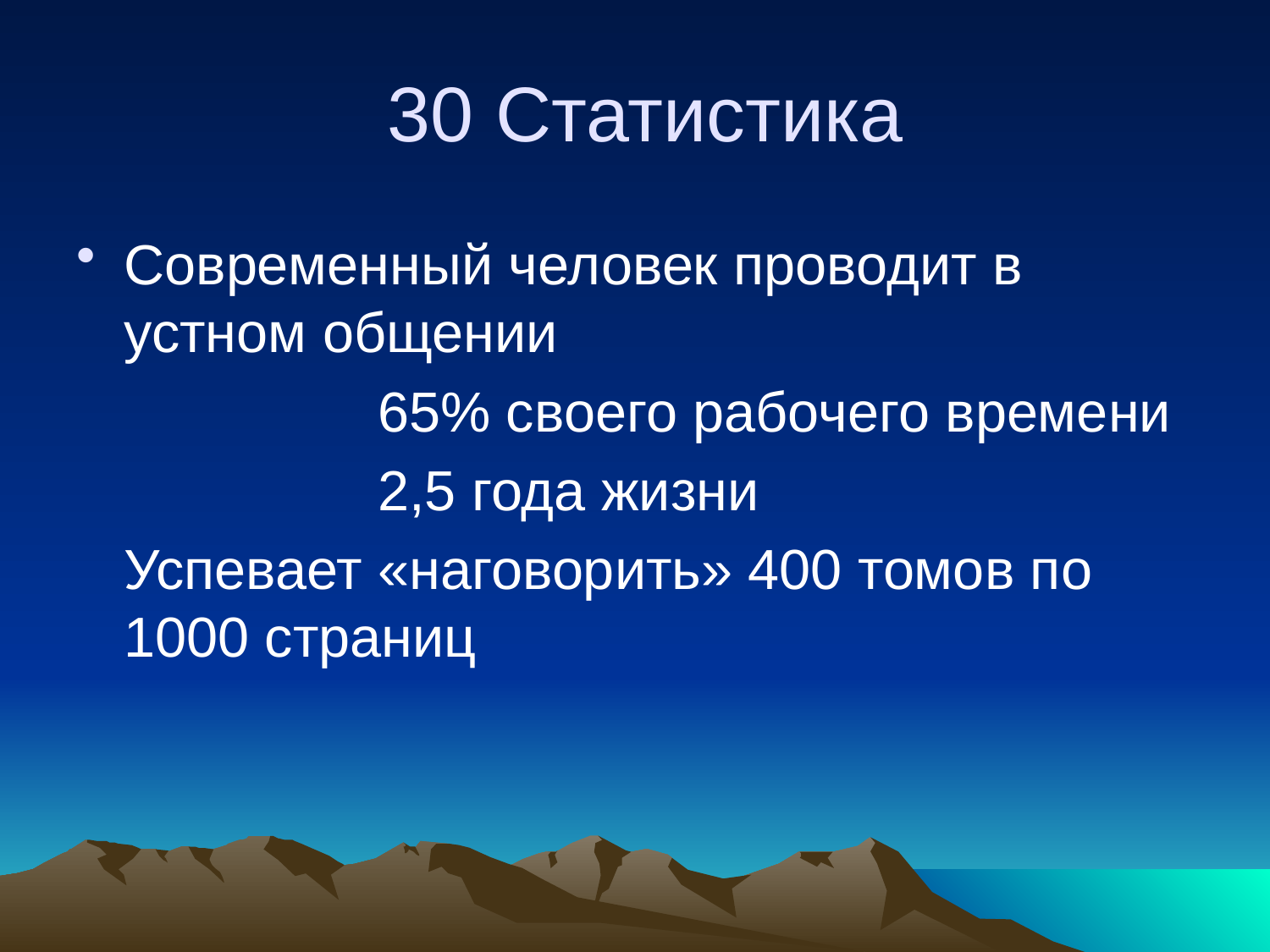

# 30 Статистика
Современный человек проводит в устном общении
			65% своего рабочего времени
			2,5 года жизни
	Успевает «наговорить» 400 томов по 1000 страниц